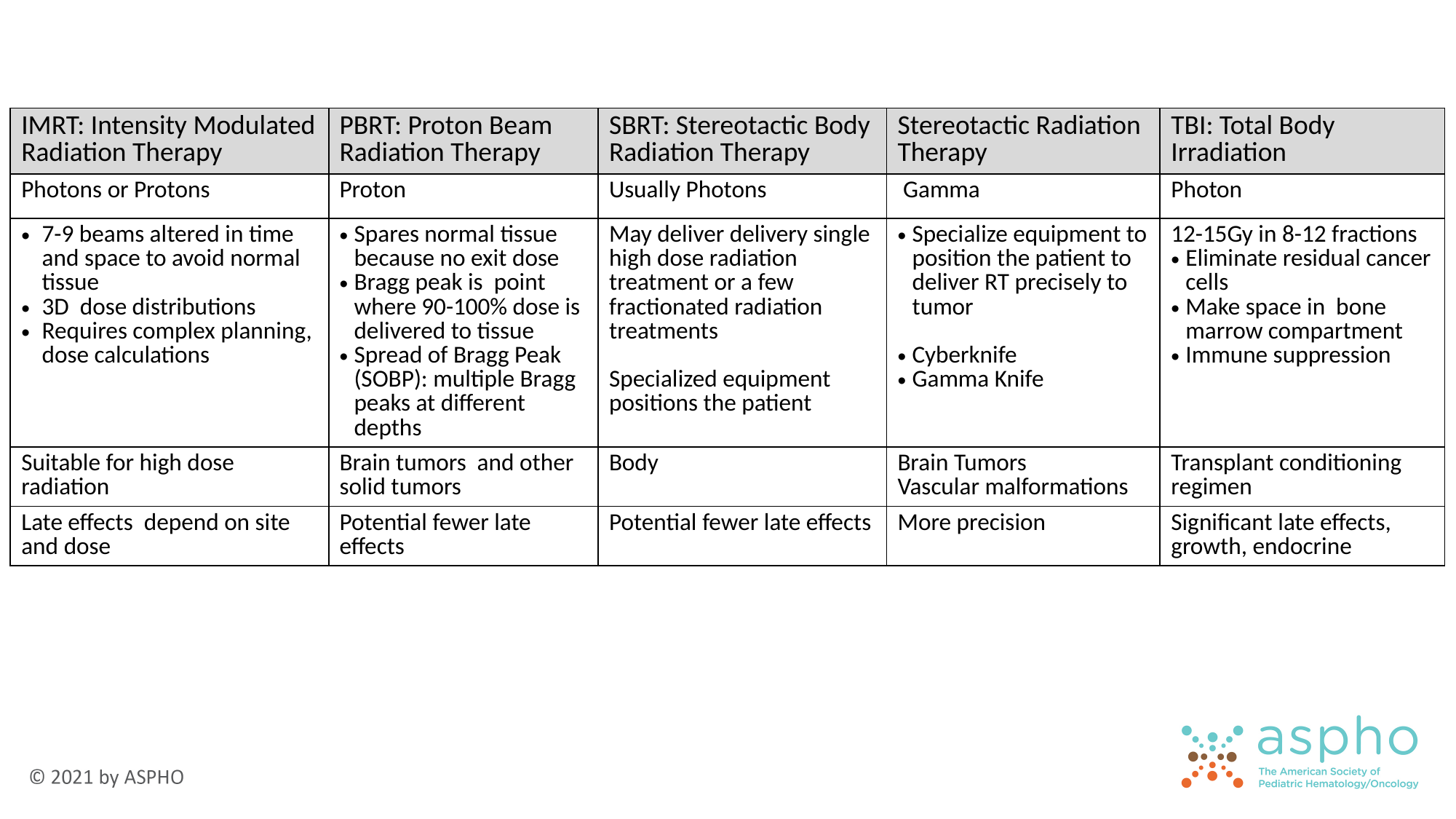

| IMRT: Intensity Modulated Radiation Therapy | PBRT: Proton Beam Radiation Therapy | SBRT: Stereotactic Body Radiation Therapy | Stereotactic Radiation Therapy | TBI: Total Body Irradiation |
| --- | --- | --- | --- | --- |
| Photons or Protons | Proton | Usually Photons | Gamma | Photon |
| 7-9 beams altered in time and space to avoid normal tissue 3D dose distributions Requires complex planning, dose calculations | Spares normal tissue because no exit dose Bragg peak is point where 90-100% dose is delivered to tissue Spread of Bragg Peak (SOBP): multiple Bragg peaks at different depths | May deliver delivery single high dose radiation treatment or a few fractionated radiation treatments Specialized equipment positions the patient | Specialize equipment to position the patient to deliver RT precisely to tumor Cyberknife Gamma Knife | 12-15Gy in 8-12 fractions Eliminate residual cancer cells Make space in bone marrow compartment Immune suppression |
| Suitable for high dose radiation | Brain tumors and other solid tumors | Body | Brain Tumors Vascular malformations | Transplant conditioning regimen |
| Late effects depend on site and dose | Potential fewer late effects | Potential fewer late effects | More precision | Significant late effects, growth, endocrine |